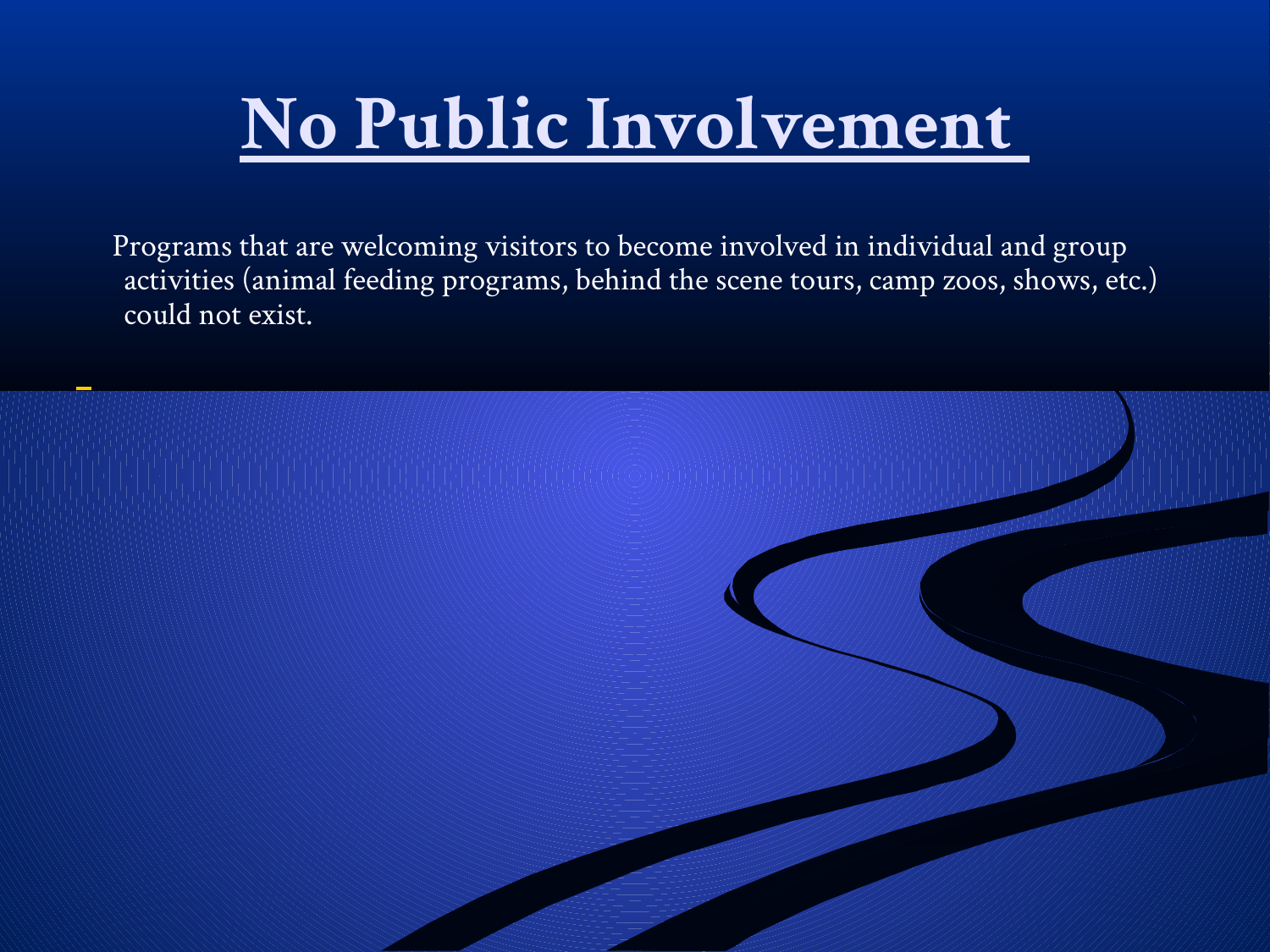

# No Public Involvement
     Programs that are welcoming visitors to become involved in individual and group activities (animal feeding programs, behind the scene tours, camp zoos, shows, etc.) could not exist.